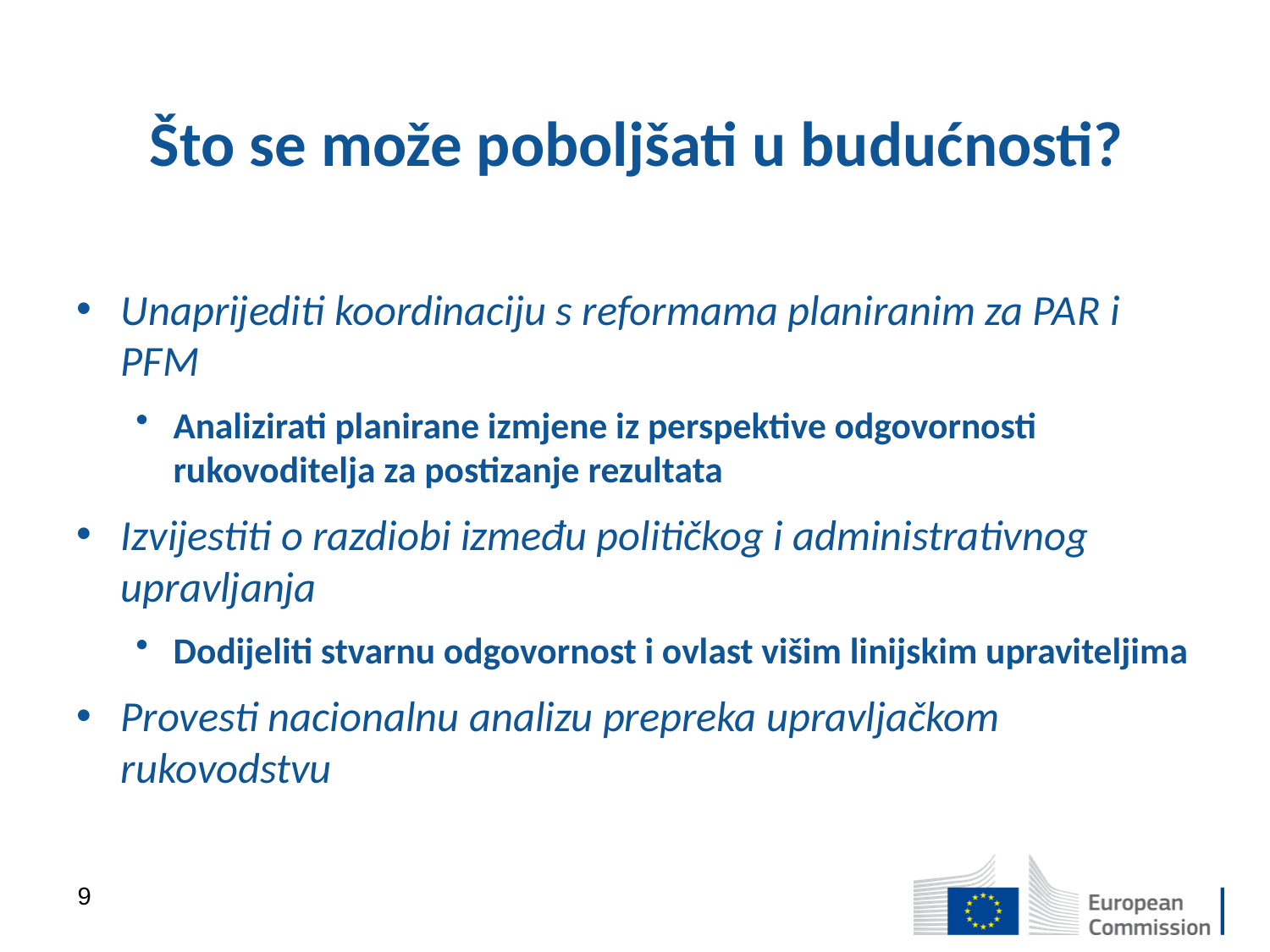

# Što se može poboljšati u budućnosti?
Unaprijediti koordinaciju s reformama planiranim za PAR i PFM
Analizirati planirane izmjene iz perspektive odgovornosti rukovoditelja za postizanje rezultata
Izvijestiti o razdiobi između političkog i administrativnog upravljanja
Dodijeliti stvarnu odgovornost i ovlast višim linijskim upraviteljima
Provesti nacionalnu analizu prepreka upravljačkom rukovodstvu
9